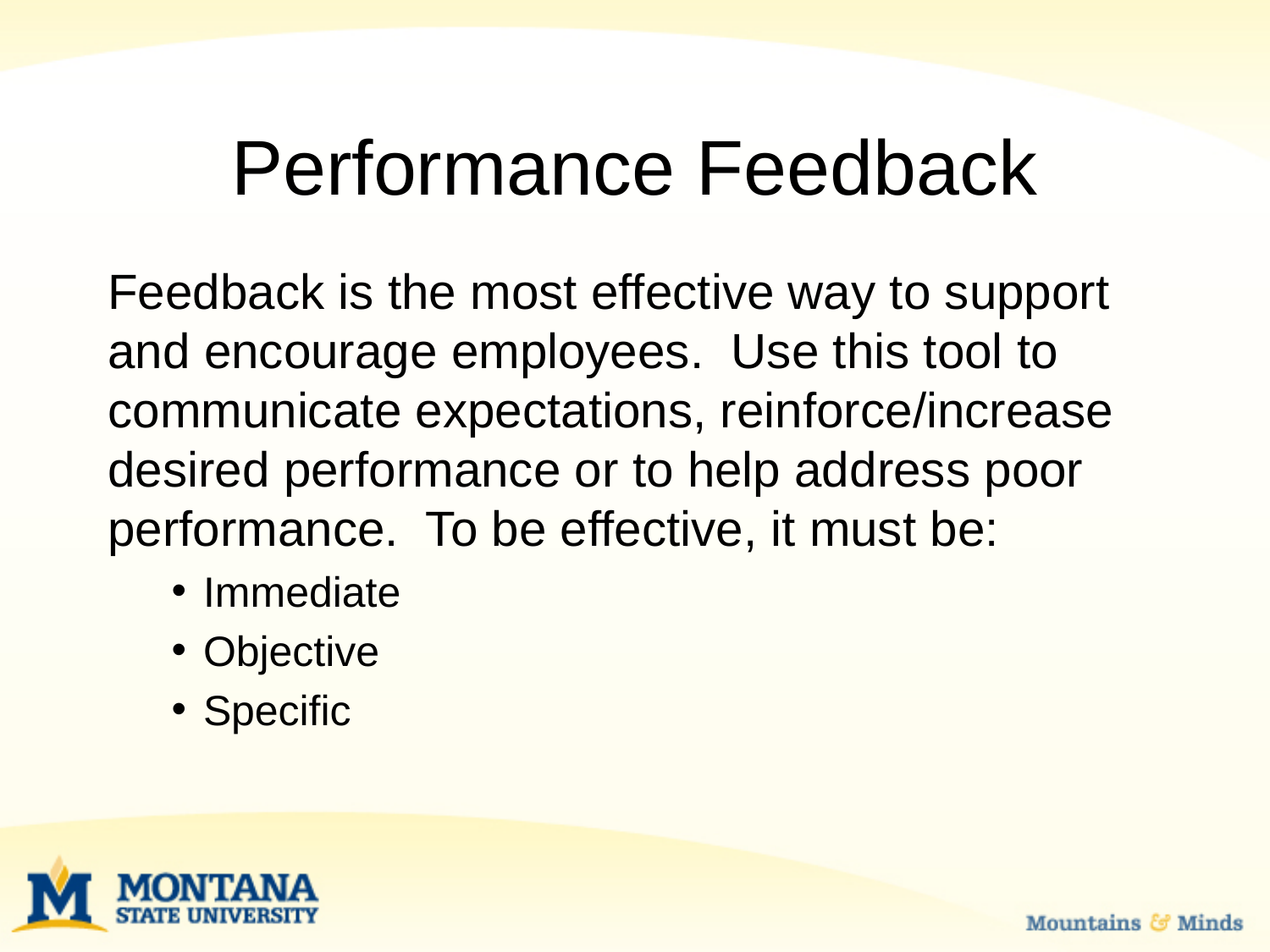

# Performance Feedback
Feedback is the most effective way to support and encourage employees.  Use this tool to communicate expectations, reinforce/increase desired performance or to help address poor performance.  To be effective, it must be:
Immediate
Objective
Specific